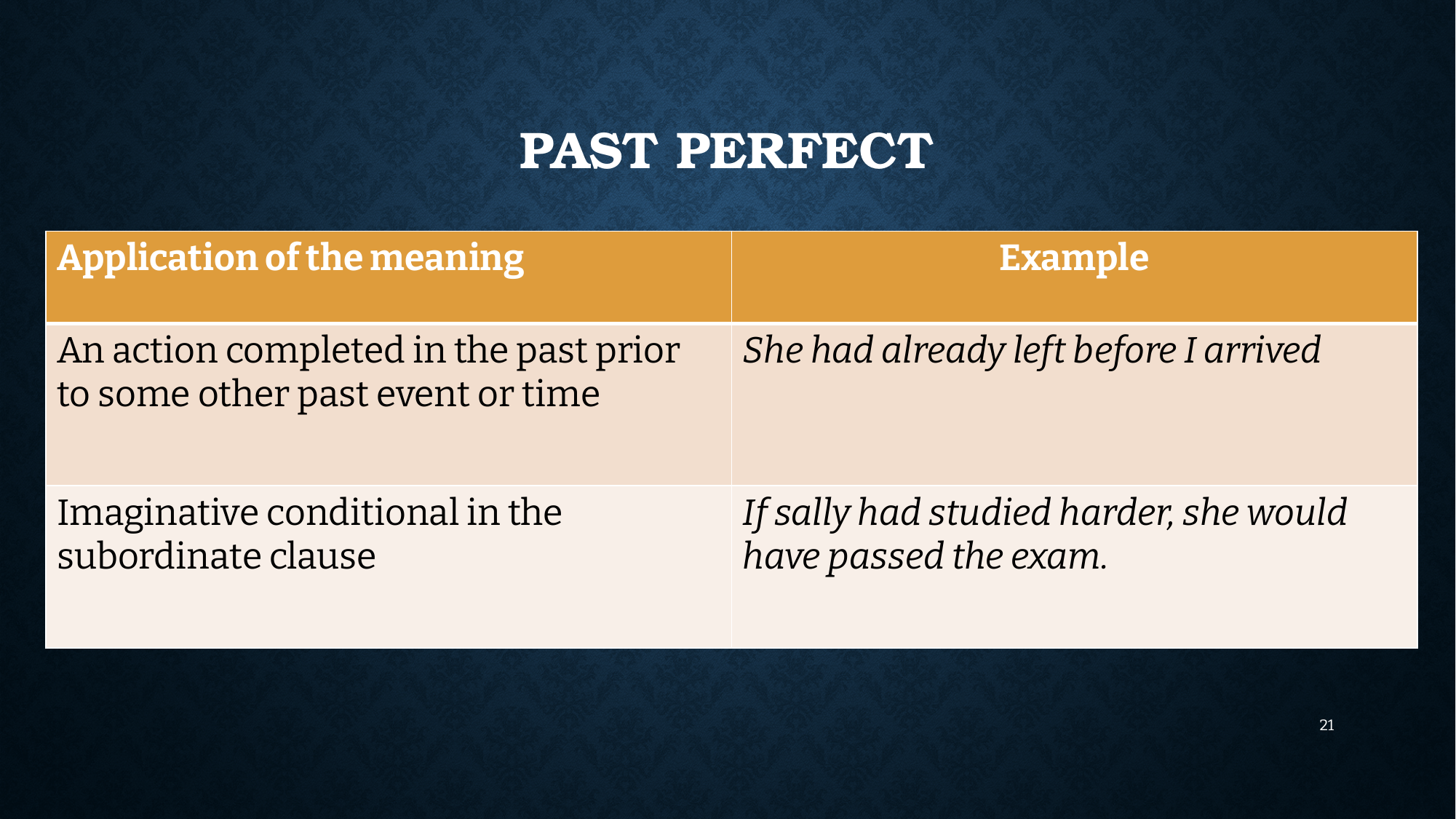

# Past Perfect
| Application of the meaning | Example |
| --- | --- |
| An action completed in the past prior to some other past event or time | She had already left before I arrived |
| Imaginative conditional in the subordinate clause | If sally had studied harder, she would have passed the exam. |
21